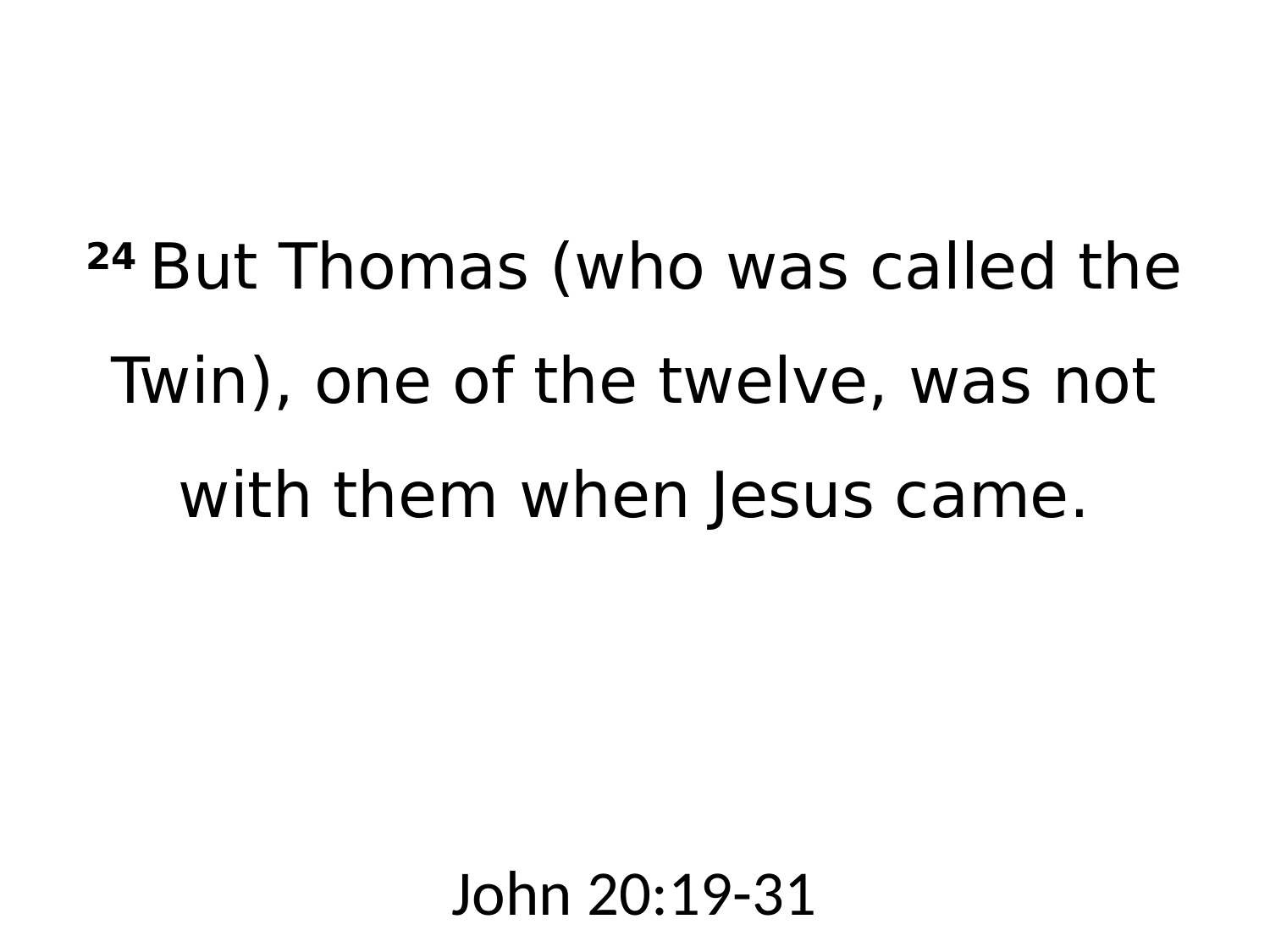

24 But Thomas (who was called the Twin), one of the twelve, was not with them when Jesus came.
John 20:19-31